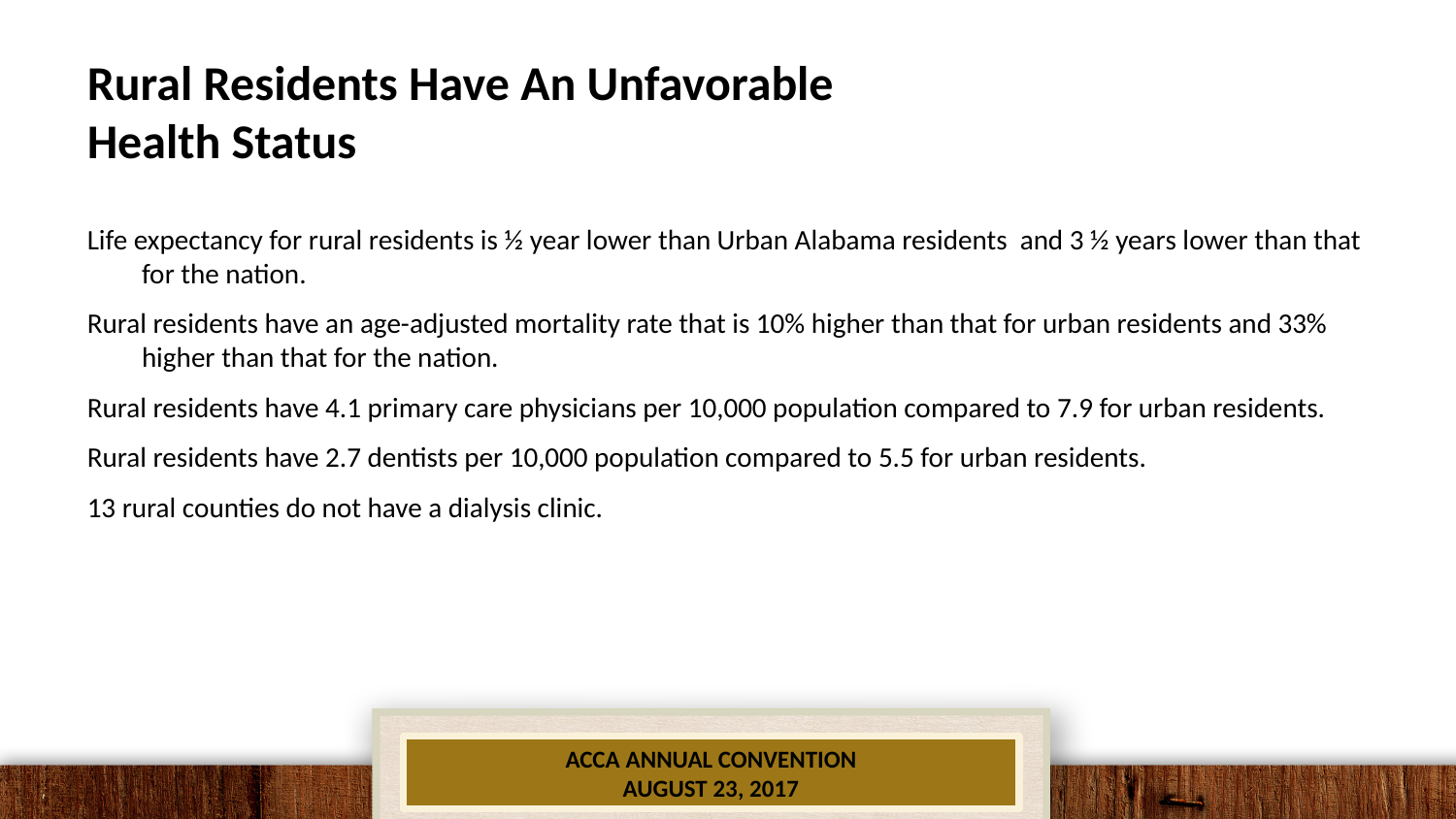

# Rural Residents Have An Unfavorable Health Status

Life expectancy for rural residents is ½ year lower than Urban Alabama residents  and 3 ½ years lower than that for the nation.
Rural residents have an age-adjusted mortality rate that is 10% higher than that for urban residents and 33% higher than that for the nation.
Rural residents have 4.1 primary care physicians per 10,000 population compared to 7.9 for urban residents.
Rural residents have 2.7 dentists per 10,000 population compared to 5.5 for urban residents.
13 rural counties do not have a dialysis clinic.

ACCA ANNUAL CONVENTION
AUGUST 23, 2017